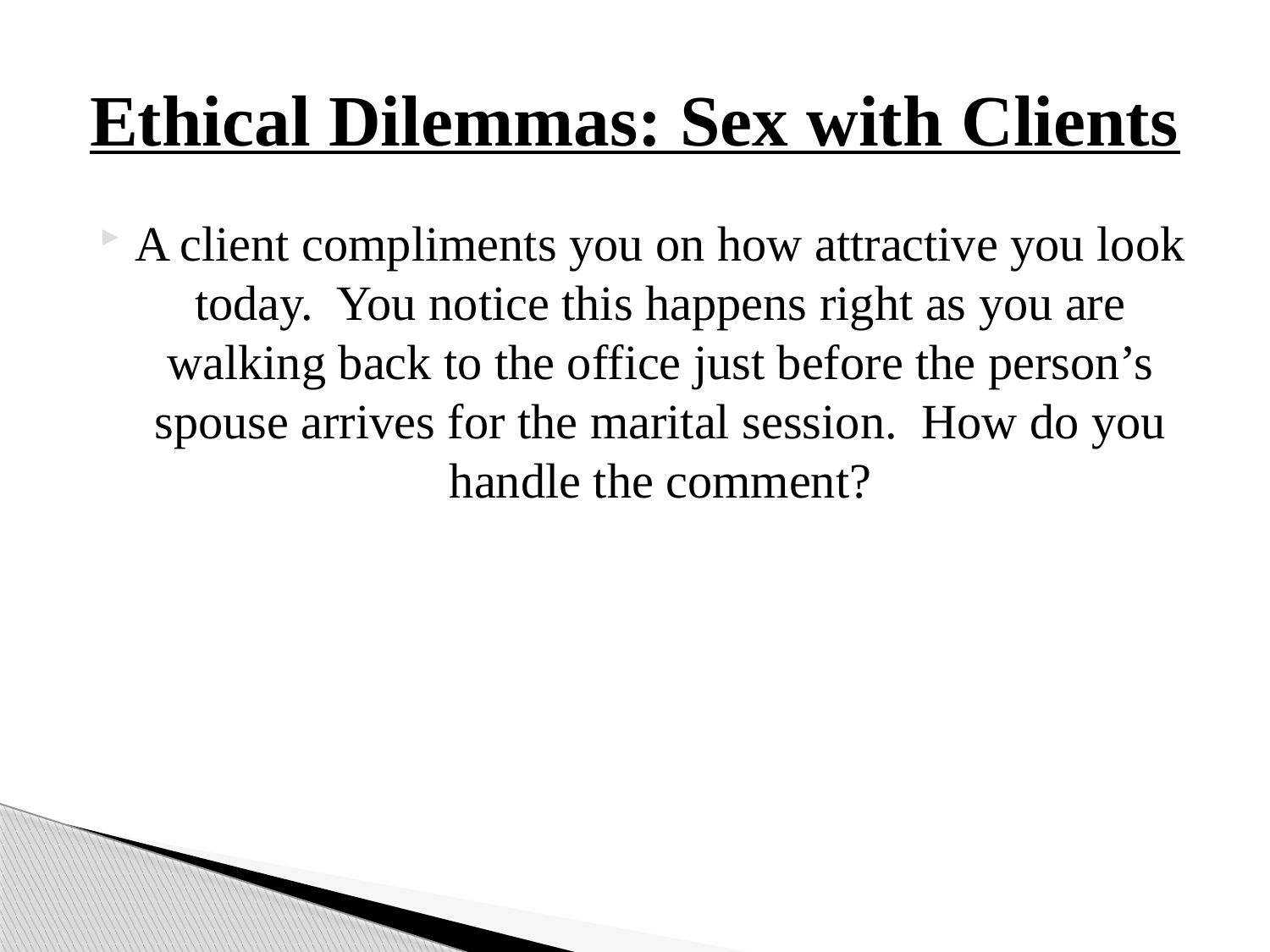

# Ethical Dilemmas: Sex with Clients
A client compliments you on how attractive you look today.  You notice this happens right as you are walking back to the office just before the person’s spouse arrives for the marital session.  How do you handle the comment?